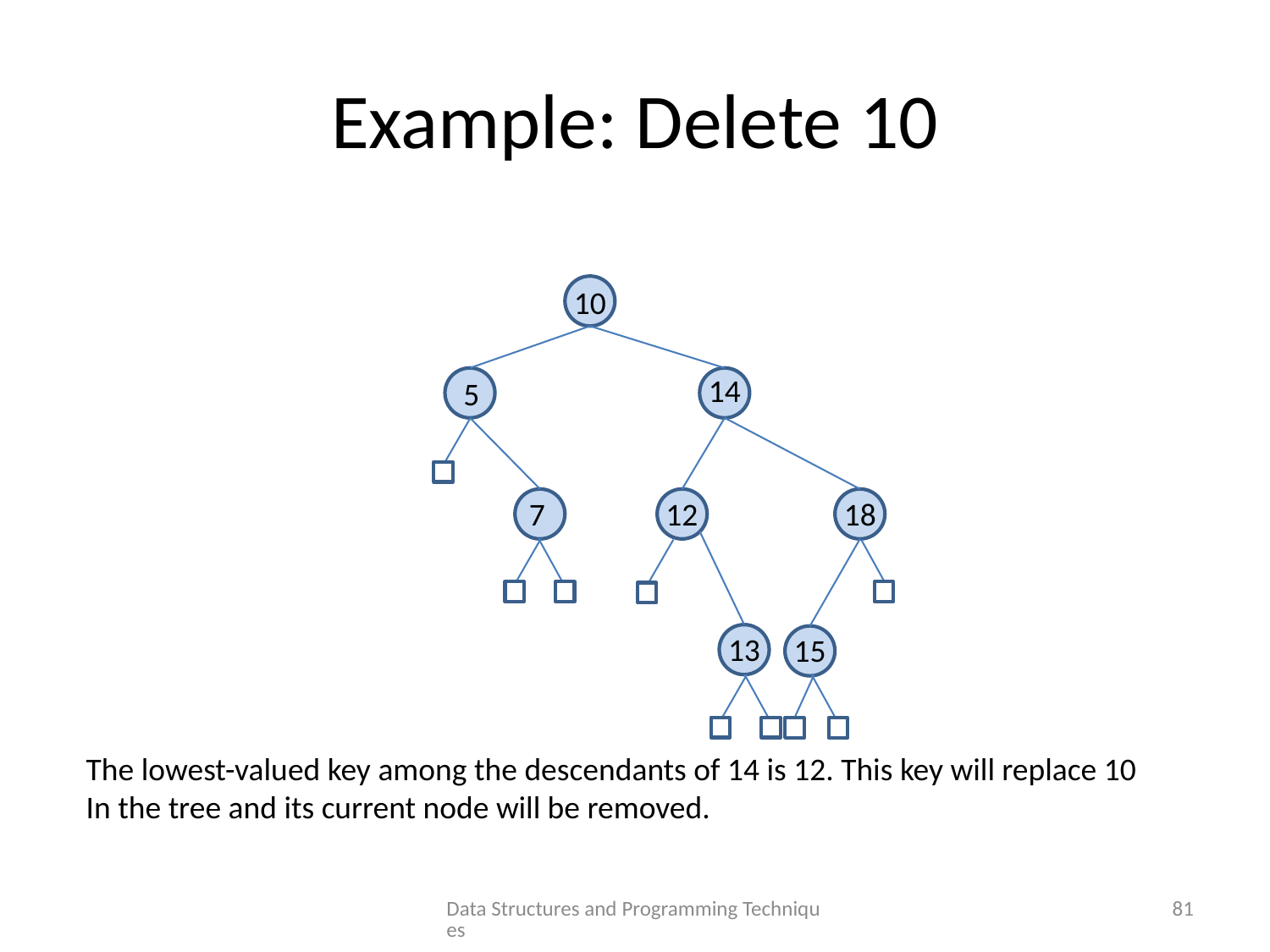

# Example: Delete 10

10

14
5

7
12
18

13

15

The lowest-valued key among the descendants of 14 is 12. This key will replace 10
In the tree and its current node will be removed.
Data Structures and Programming Techniques
81